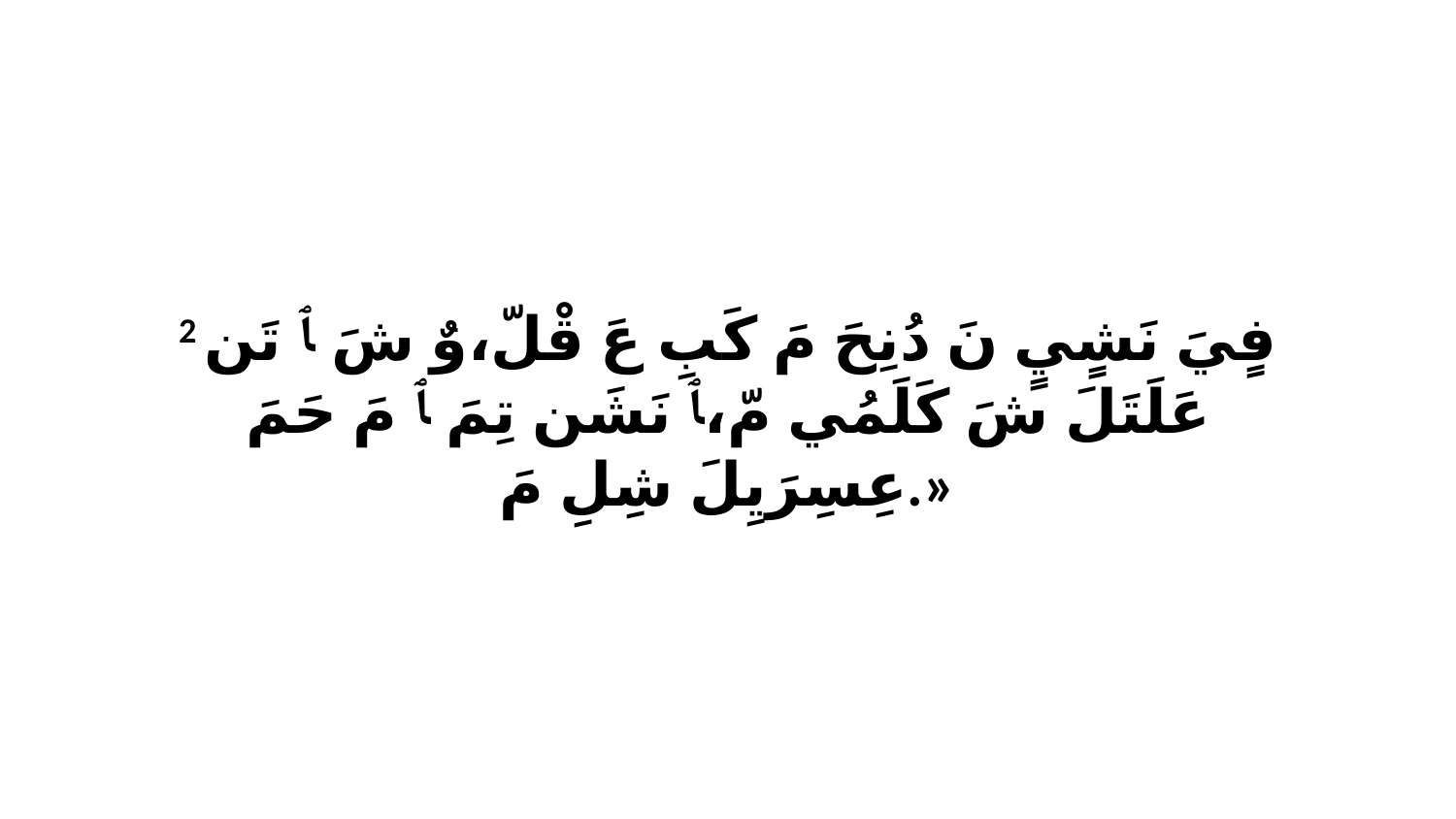

2 فٍيَ نَشٍيٍ نَ دُنِحَ مَ كَبِ عَ قْلّ،وٌ شَ ﭑ تَن عَلَتَلَ شَ كَلَمُي مّ،ﭑ نَشَن تِمَ ﭑ مَ حَمَ عِسِرَيِلَ شِلِ مَ.»